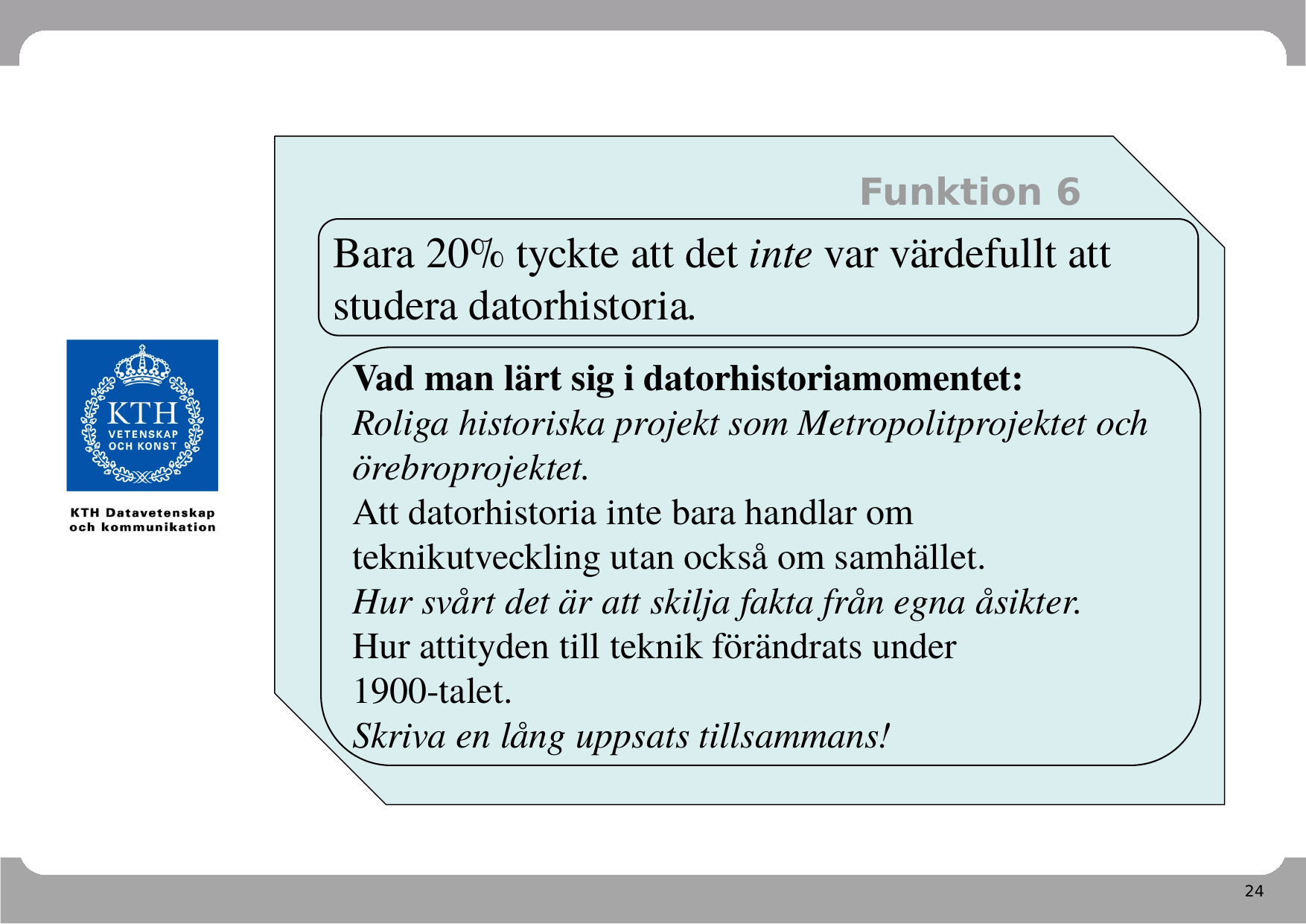

Funktion 6

Bara 20% tyckte att det inte var värdefullt att studera datorhistoria.

Vad man lärt sig i datorhistoriamomentet:
Roliga historiska projekt som Metropolitprojektet och örebroprojektet.
Att datorhistoria inte bara handlar om teknikutveckling utan också om samhället.
Hur svårt det är att skilja fakta från egna åsikter.
Hur attityden till teknik förändrats under
1900-talet.
Skriva en lång uppsats tillsammans!